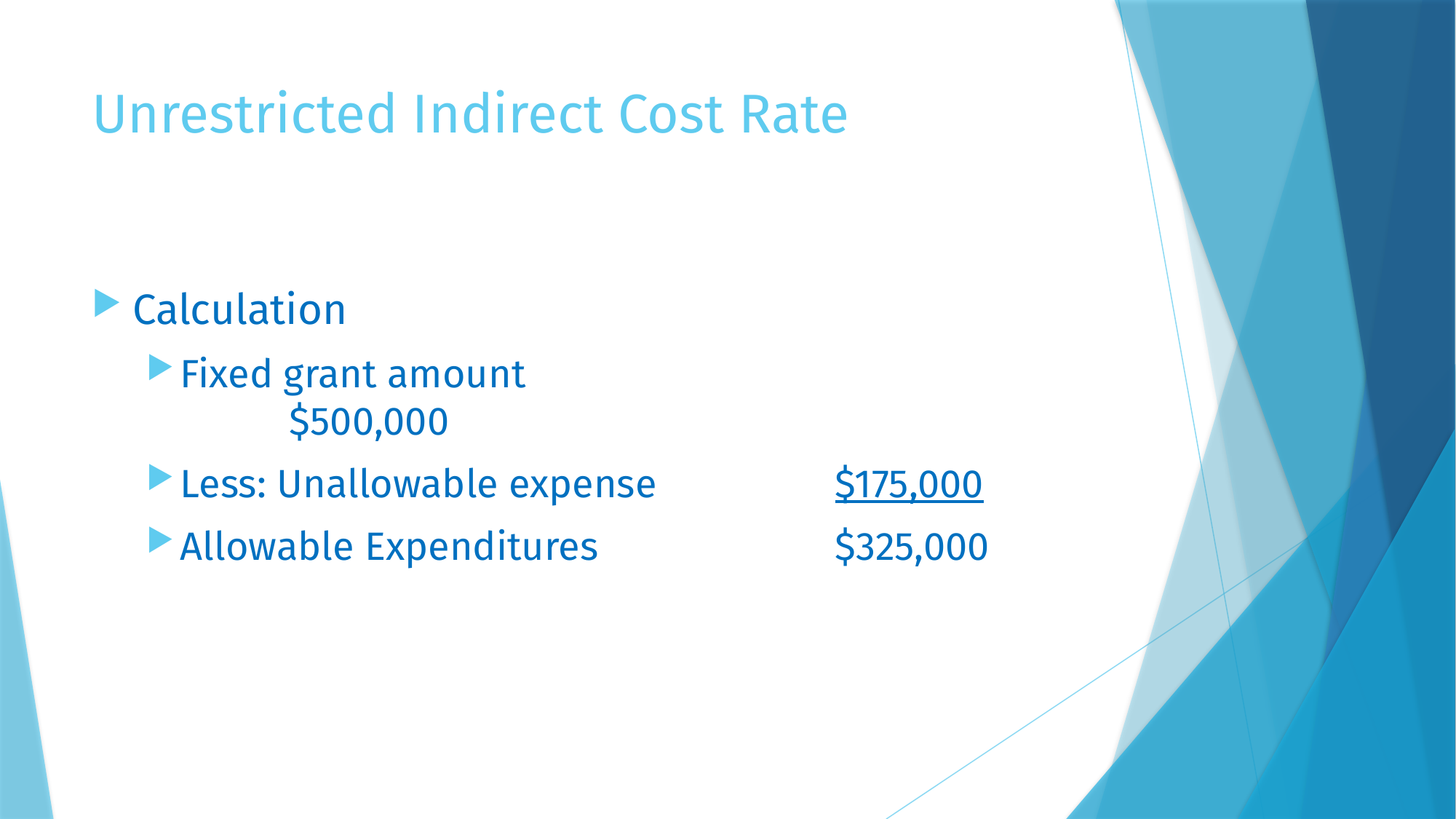

# Unrestricted Indirect Cost Rate
Calculation
Fixed grant amount					$500,000
Less: Unallowable expense		$175,000
Allowable Expenditures			$325,000